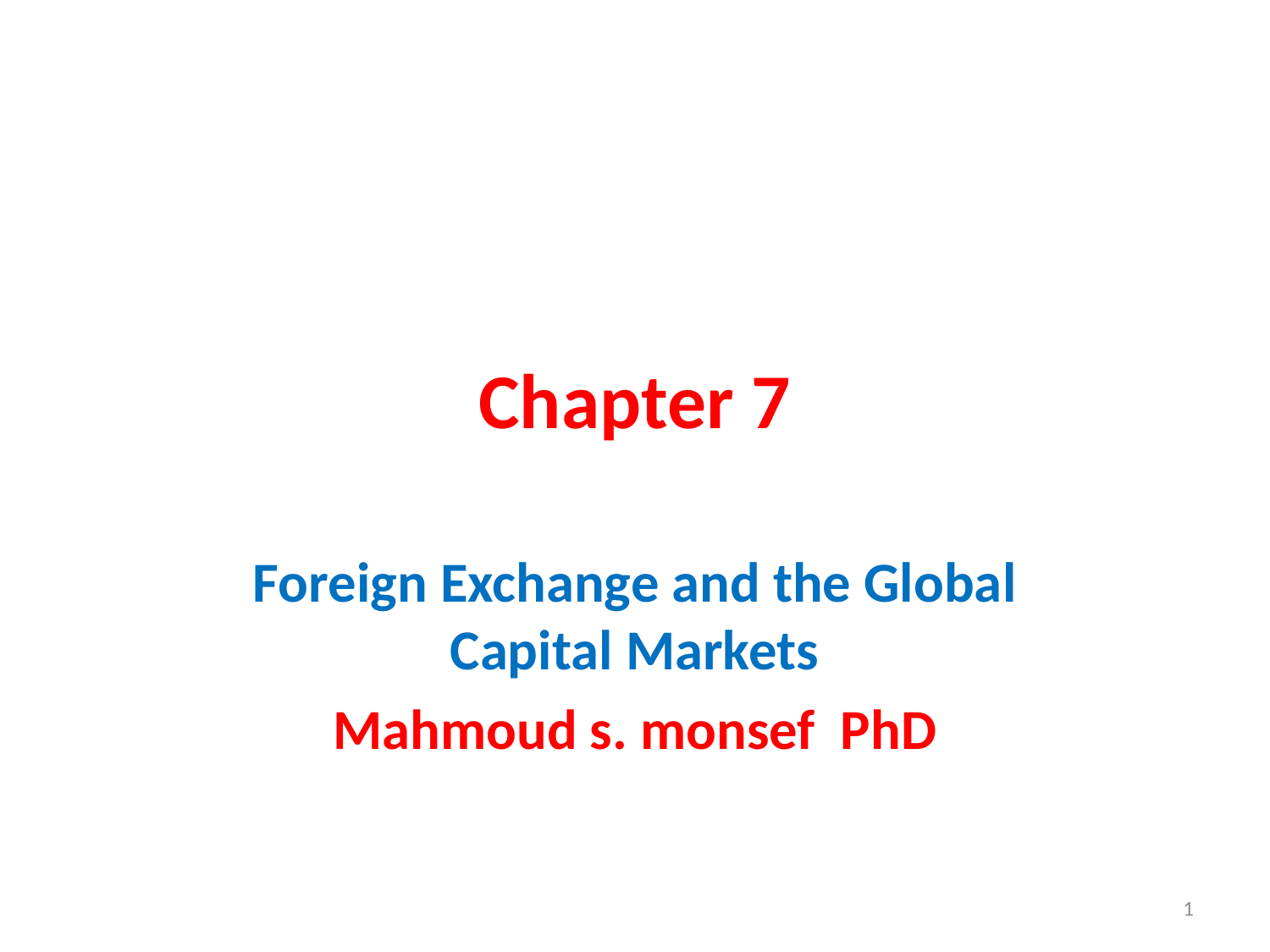

# Chapter 7
Foreign Exchange and the Global Capital Markets
Mahmoud s. monsef  PhD
1